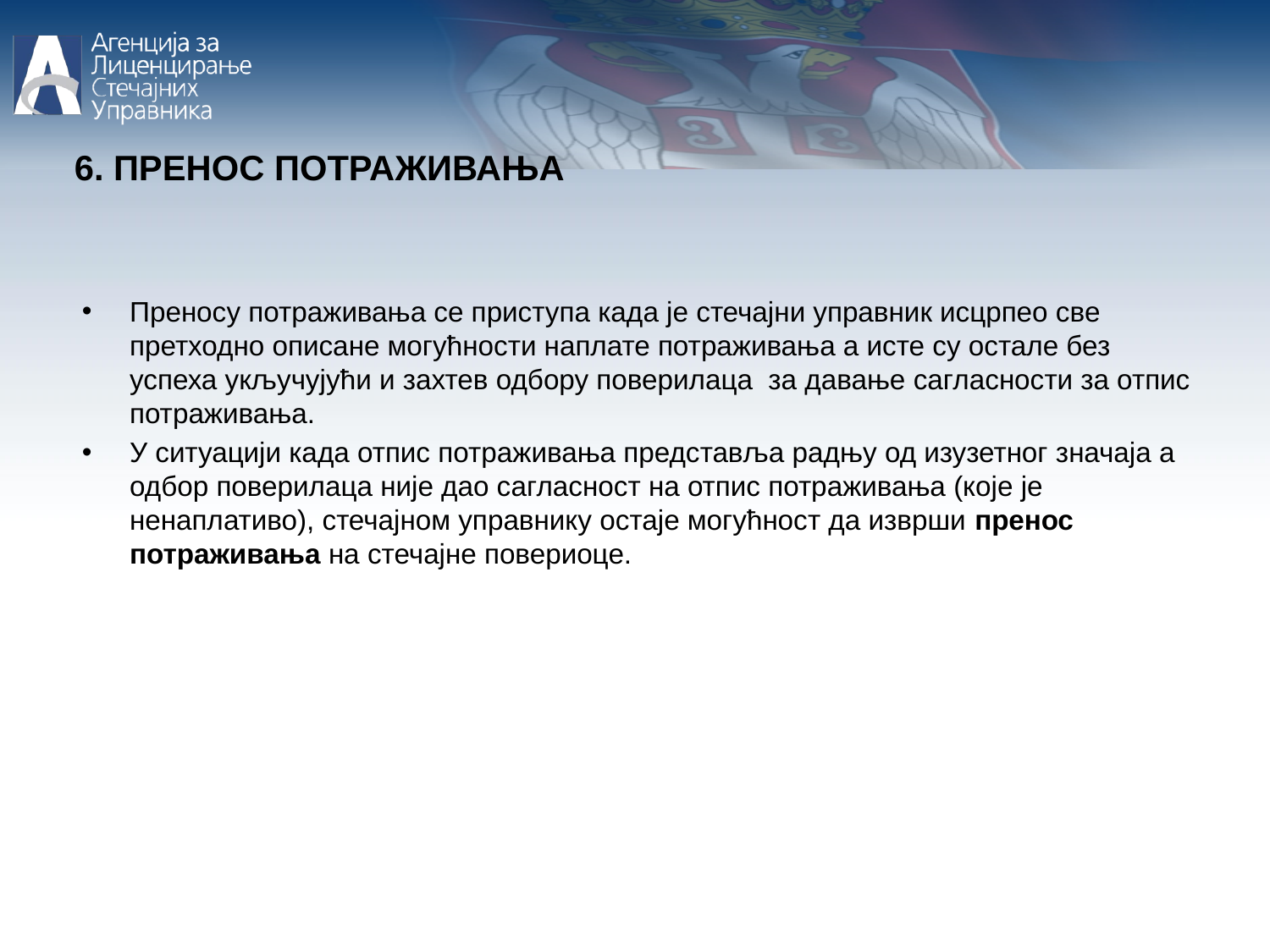

6. ПРЕНОС ПОТРАЖИВАЊА
Преносу потраживања се приступа када је стечајни управник исцрпео све претходно описане могућности наплате потраживања а исте су остале без успеха укључујући и захтев одбору поверилаца  за давање сагласности за отпис потраживања.
У ситуацији када отпис потраживања представља радњу од изузетног значаја а одбор поверилаца није дао сагласност на отпис потраживања (које је ненаплативо), стечајном управнику остаје могућност да изврши пренос потраживања на стечајне повериоце.